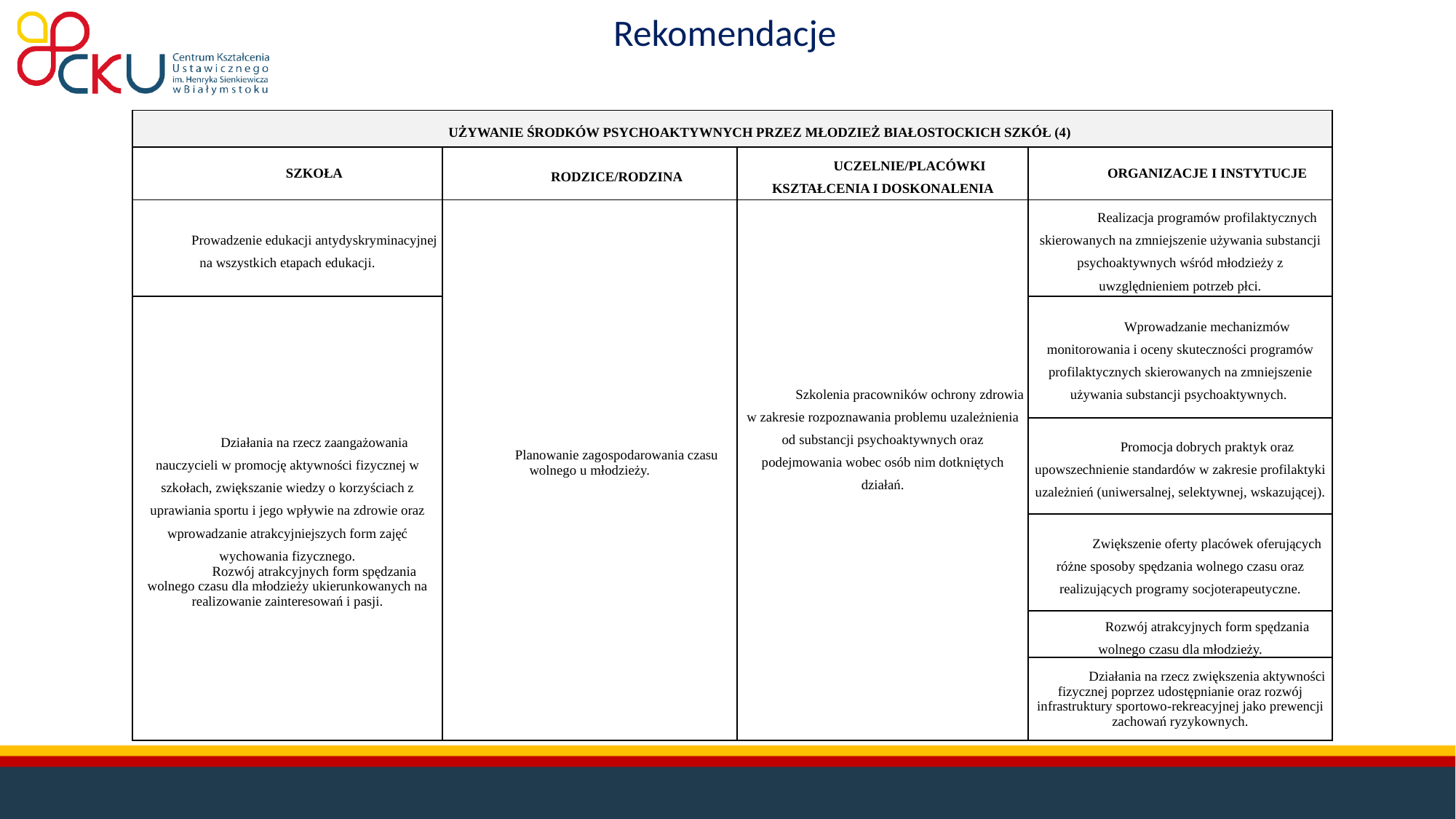

# Rekomendacje
| UŻYWANIE ŚRODKÓW PSYCHOAKTYWNYCH PRZEZ MŁODZIEŻ BIAŁOSTOCKICH SZKÓŁ (4) |  |  |  |
| --- | --- | --- | --- |
| SZKOŁA | RODZICE/RODZINA | UCZELNIE/PLACÓWKI KSZTAŁCENIA I DOSKONALENIA | ORGANIZACJE I INSTYTUCJE |
| Prowadzenie edukacji antydyskryminacyjnej na wszystkich etapach edukacji. | Planowanie zagospodarowania czasu wolnego u młodzieży. | Szkolenia pracowników ochrony zdrowia w zakresie rozpoznawania problemu uzależnienia od substancji psychoaktywnych oraz podejmowania wobec osób nim dotkniętych działań. | Realizacja programów profilaktycznych skierowanych na zmniejszenie używania substancji psychoaktywnych wśród młodzieży z uwzględnieniem potrzeb płci. |
| Działania na rzecz zaangażowania nauczycieli w promocję aktywności fizycznej w szkołach, zwiększanie wiedzy o korzyściach z uprawiania sportu i jego wpływie na zdrowie oraz wprowadzanie atrakcyjniejszych form zajęć wychowania fizycznego. Rozwój atrakcyjnych form spędzania wolnego czasu dla młodzieży ukierunkowanych na realizowanie zainteresowań i pasji. |  |  | Wprowadzanie mechanizmów monitorowania i oceny skuteczności programów profilaktycznych skierowanych na zmniejszenie używania substancji psychoaktywnych. |
|  |  |  | Promocja dobrych praktyk oraz upowszechnienie standardów w zakresie profilaktyki uzależnień (uniwersalnej, selektywnej, wskazującej). |
|  |  |  | Zwiększenie oferty placówek oferujących różne sposoby spędzania wolnego czasu oraz realizujących programy socjoterapeutyczne. |
|  |  |  | Rozwój atrakcyjnych form spędzania wolnego czasu dla młodzieży. |
|  |  |  | Działania na rzecz zwiększenia aktywności fizycznej poprzez udostępnianie oraz rozwój infrastruktury sportowo-rekreacyjnej jako prewencji zachowań ryzykownych. |